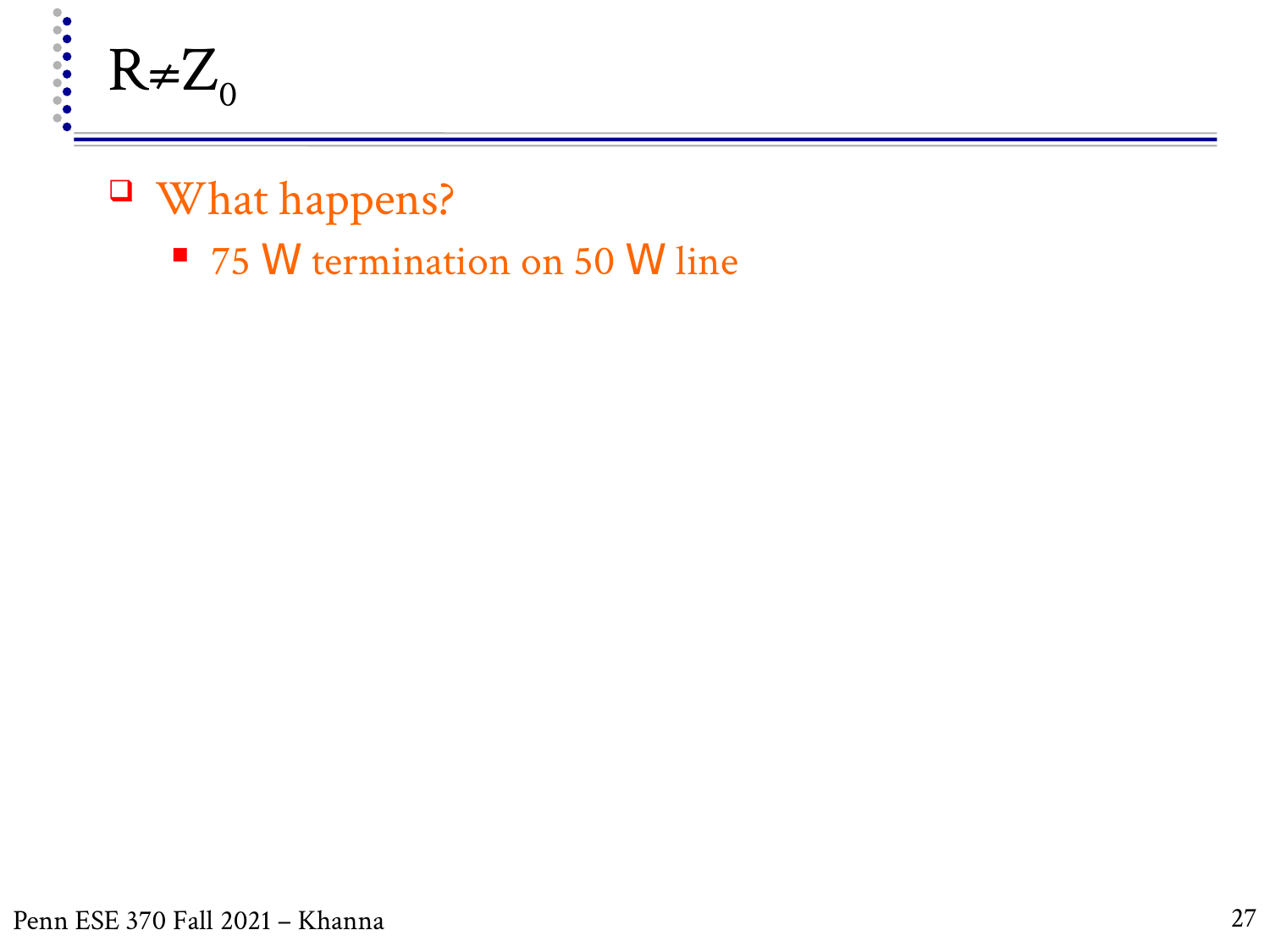

# R≠Z0
What happens?
75 Ω termination on 50 Ω line

Penn ESE 370 Fall 2021 – Khanna
27